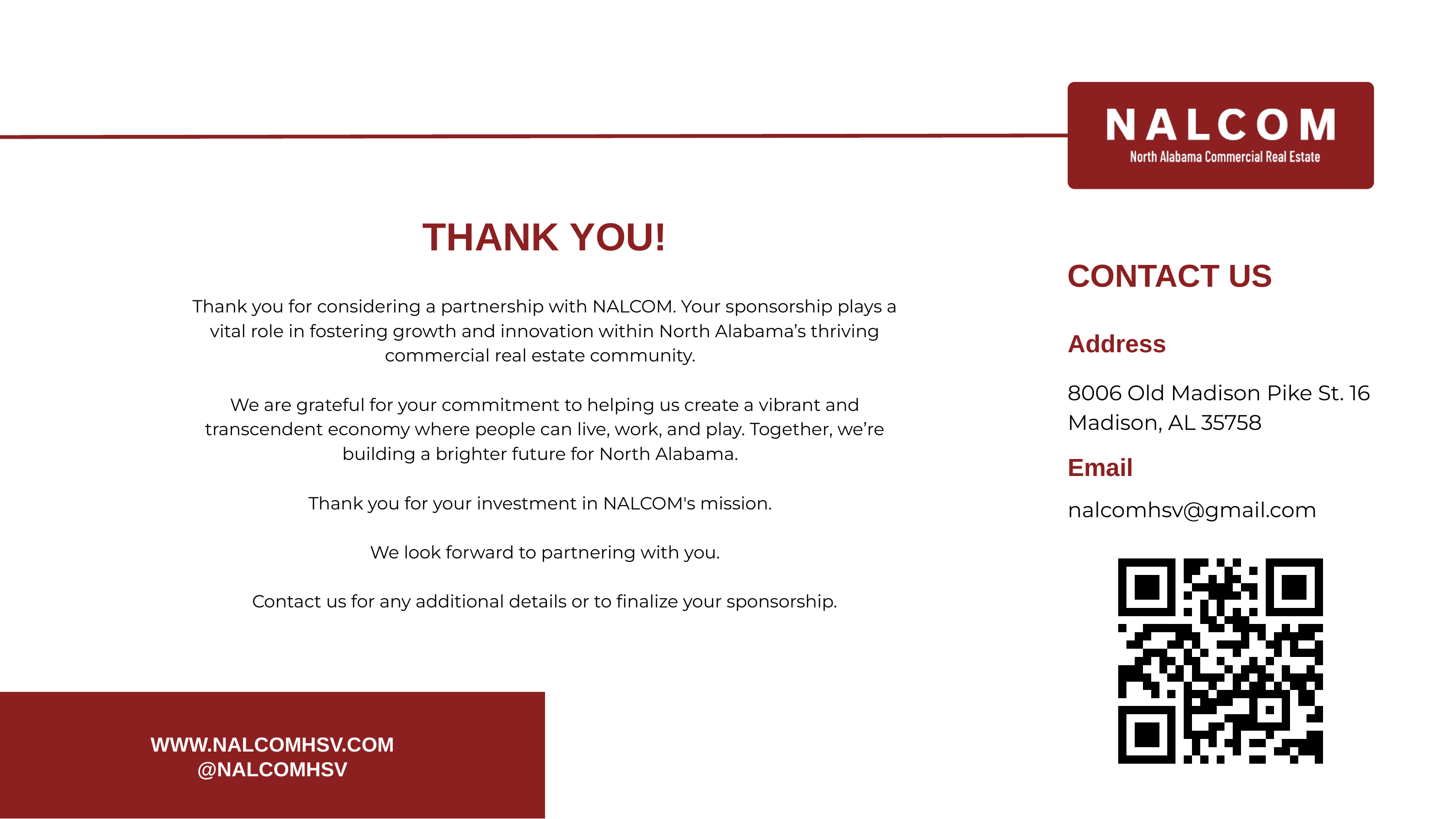

THANK YOU!
CONTACT US
Address
8006 Old Madison Pike St. 16
Madison, AL 35758
Email
nalcomhsv@gmail.com
Thank you for considering a partnership with NALCOM. Your sponsorship plays a vital role in fostering growth and innovation within North Alabama’s thriving commercial real estate community.

We are grateful for your commitment to helping us create a vibrant and transcendent economy where people can live, work, and play. Together, we’re building a brighter future for North Alabama.

Thank you for your investment in NALCOM's mission.

We look forward to partnering with you.

Contact us for any additional details or to finalize your sponsorship.

WWW.NALCOMHSV.COM
@NALCOMHSV